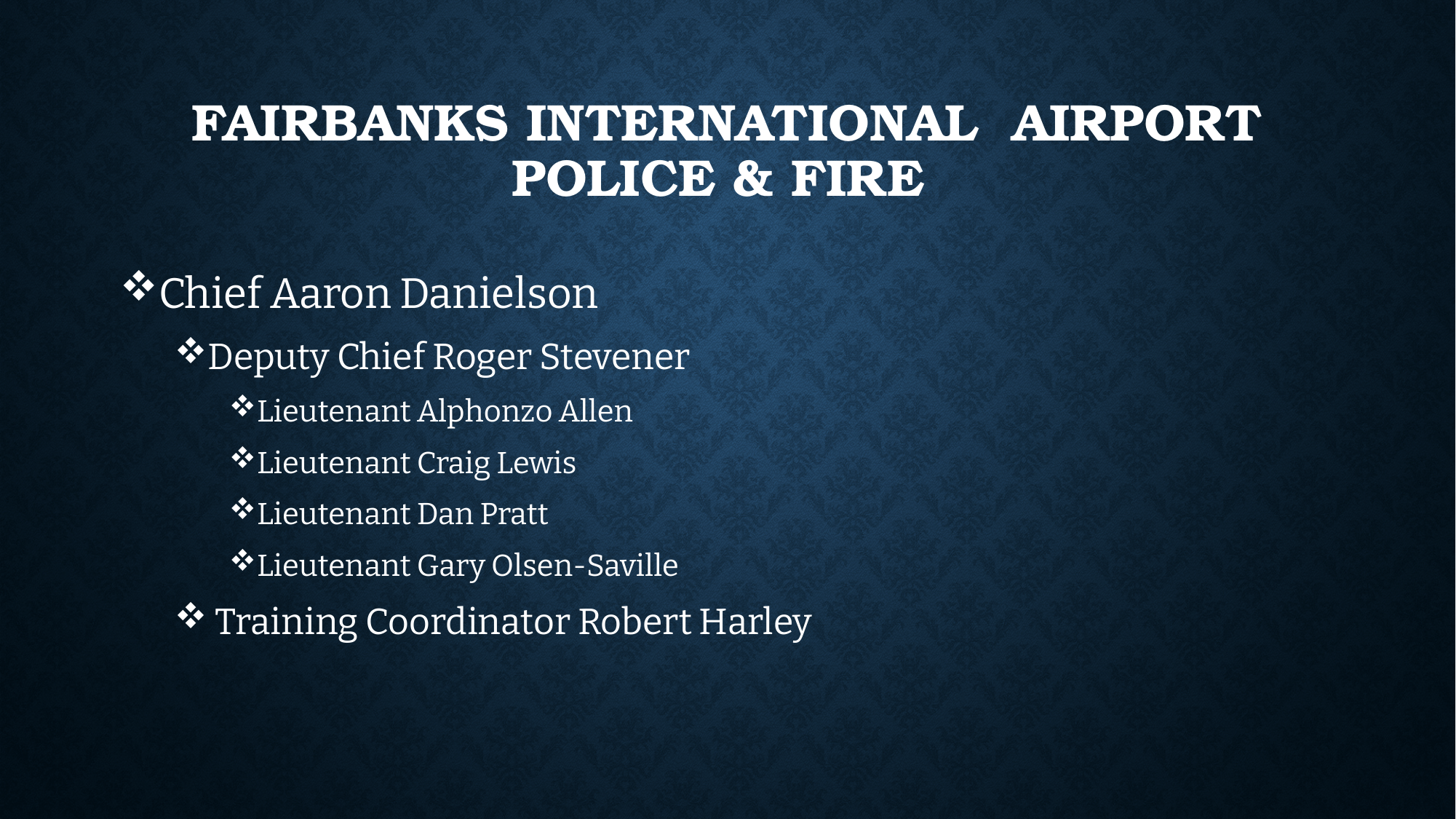

# FAIRBANKS INTERNATIONAL  AIRPORT POLICE & FIRE
Chief Aaron Danielson
Deputy Chief Roger Stevener
Lieutenant Alphonzo Allen
Lieutenant Craig Lewis
Lieutenant Dan Pratt
Lieutenant Gary Olsen-Saville
 Training Coordinator Robert Harley